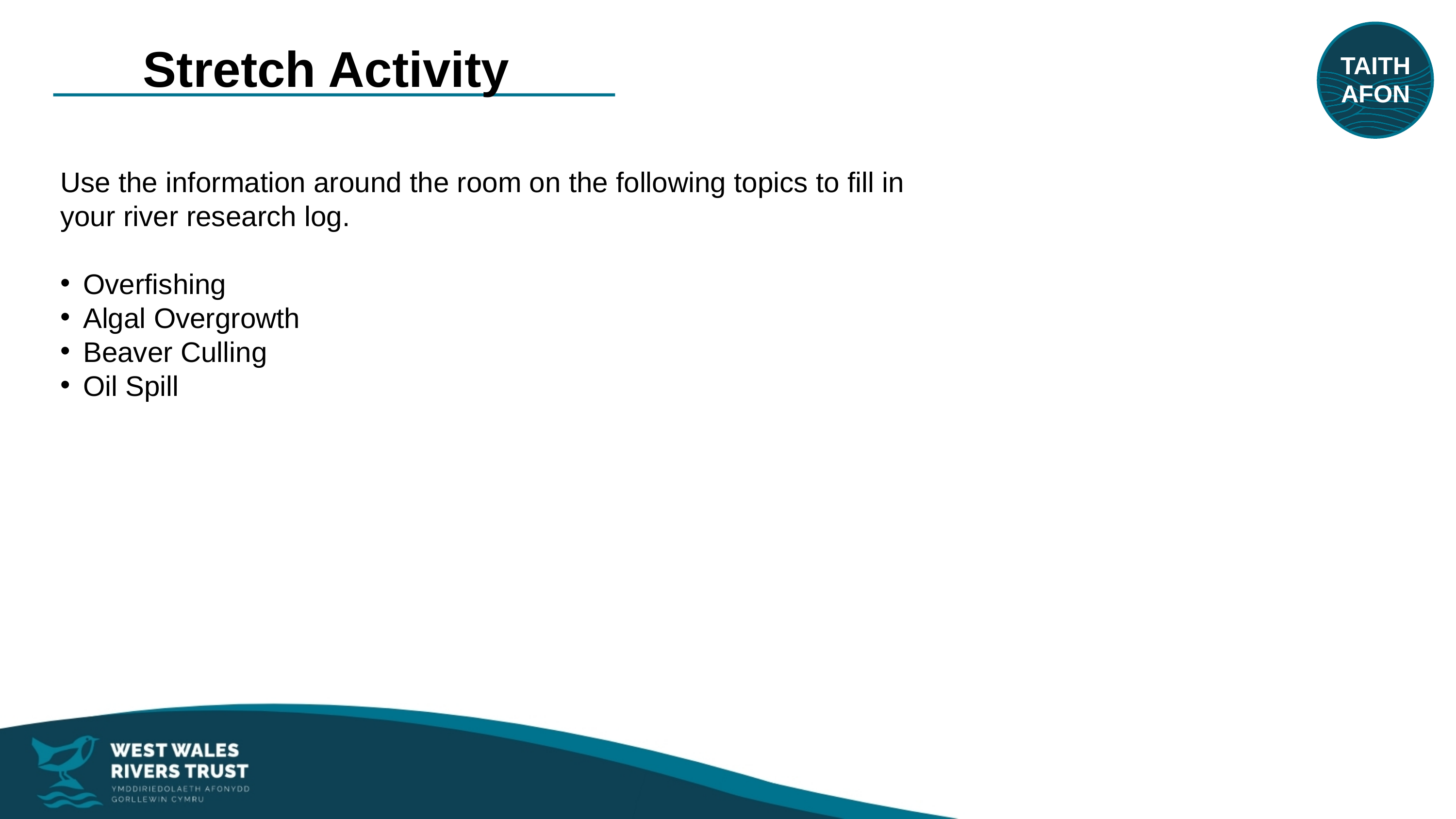

TAITH
AFON

Stretch Activity

Use the information around the room on the following topics to fill in your river research log.

Overfishing
Algal Overgrowth
Beaver Culling
Oil Spill
ARROWS SHOW THE MOVEMENT OF ENERGY, NOT WHO EATS WHO!